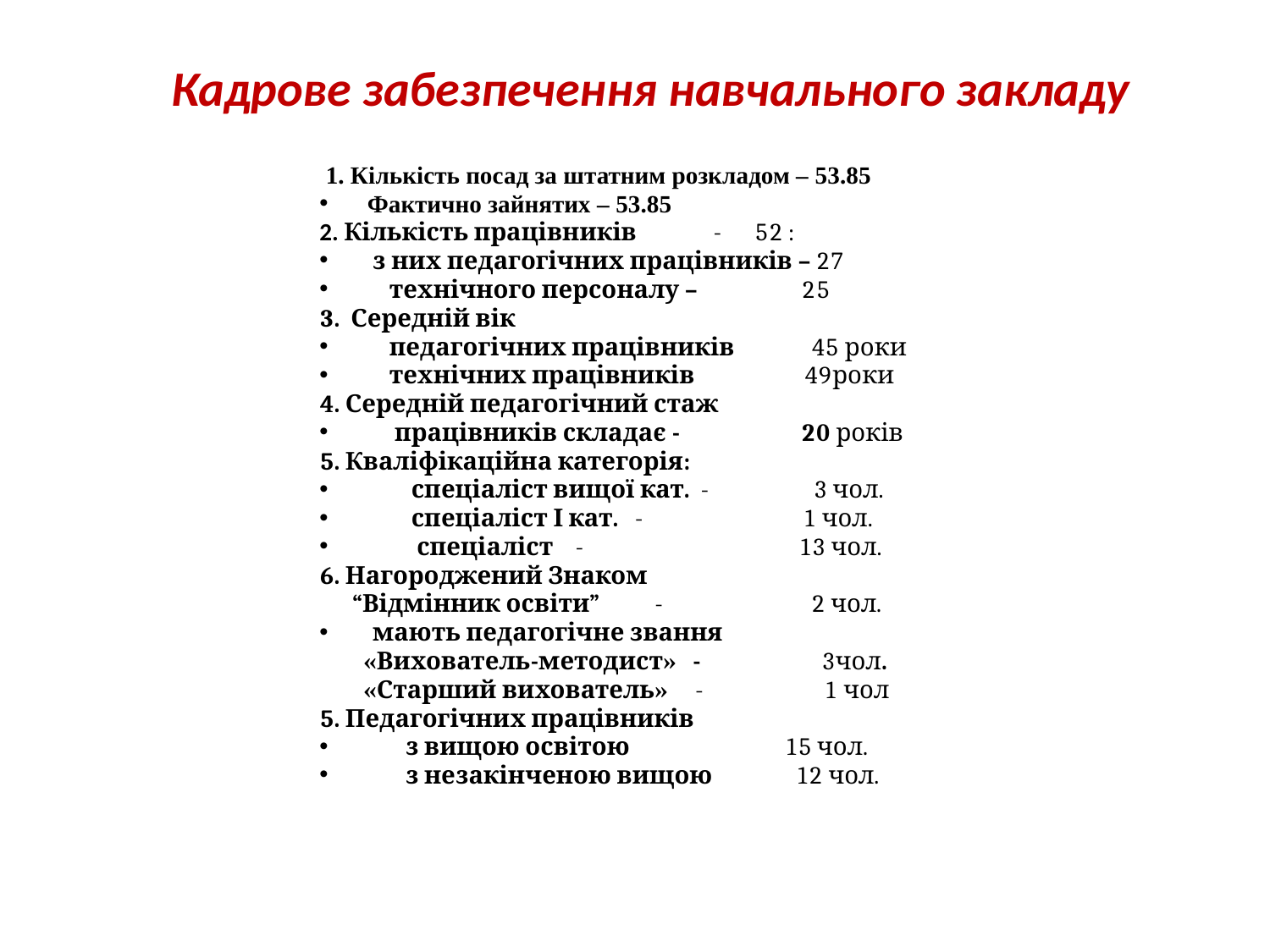

Кадрове забезпечення навчального закладу
 1. Кількість посад за штатним розкладом – 53.85
Фактично зайнятих – 53.85
2. Кількість працівників              -      52 :
 з них педагогічних працівників – 27
    технічного персоналу –                   25
3.  Середній вік
    педагогічних працівників              45 роки
    технічних працівників                    49роки
4. Середній педагогічний стаж
     працівників складає -                      20 років
5. Кваліфікаційна категорія:
        спеціаліст вищої кат.  -                   3 чол.
        спеціаліст І кат.   -                             1 чол.
         спеціаліст    -                                       13 чол.
6. Нагороджений Знаком
      “Відмінник освіти”          -                           2 чол.
 мають педагогічне звання
        «Вихователь-методист»   -                      3чол.
        «Старший вихователь»     -                      1 чол
5. Педагогічних працівників
       з вищою освітою                            15 чол.
       з незакінченою вищою               12 чол.